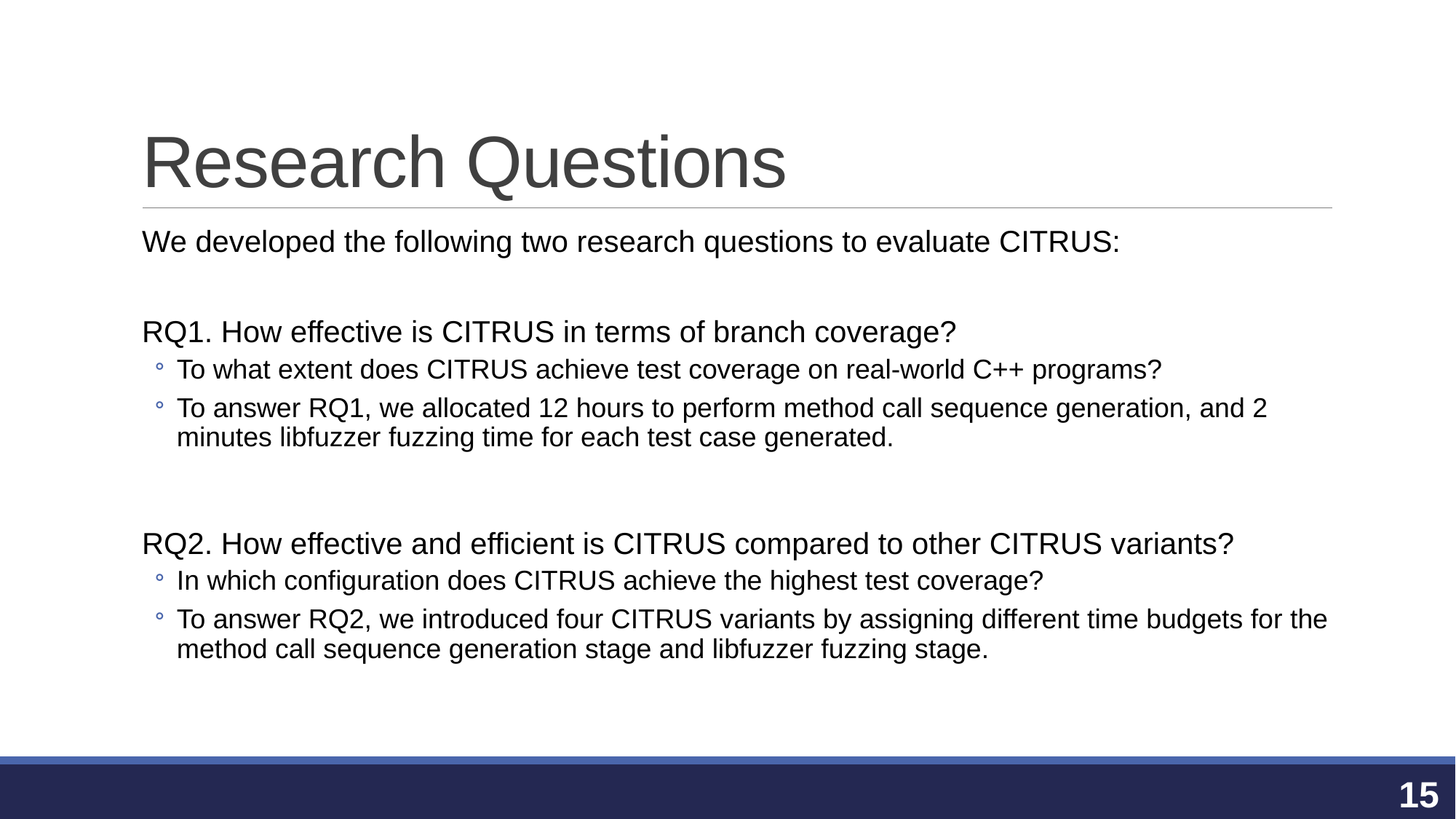

# Research Questions
We developed the following two research questions to evaluate CITRUS:
RQ1. How effective is CITRUS in terms of branch coverage?
To what extent does CITRUS achieve test coverage on real-world C++ programs?
To answer RQ1, we allocated 12 hours to perform method call sequence generation, and 2 minutes libfuzzer fuzzing time for each test case generated.

RQ2. How effective and efficient is CITRUS compared to other CITRUS variants?
In which configuration does CITRUS achieve the highest test coverage?
To answer RQ2, we introduced four CITRUS variants by assigning different time budgets for the method call sequence generation stage and libfuzzer fuzzing stage.
15